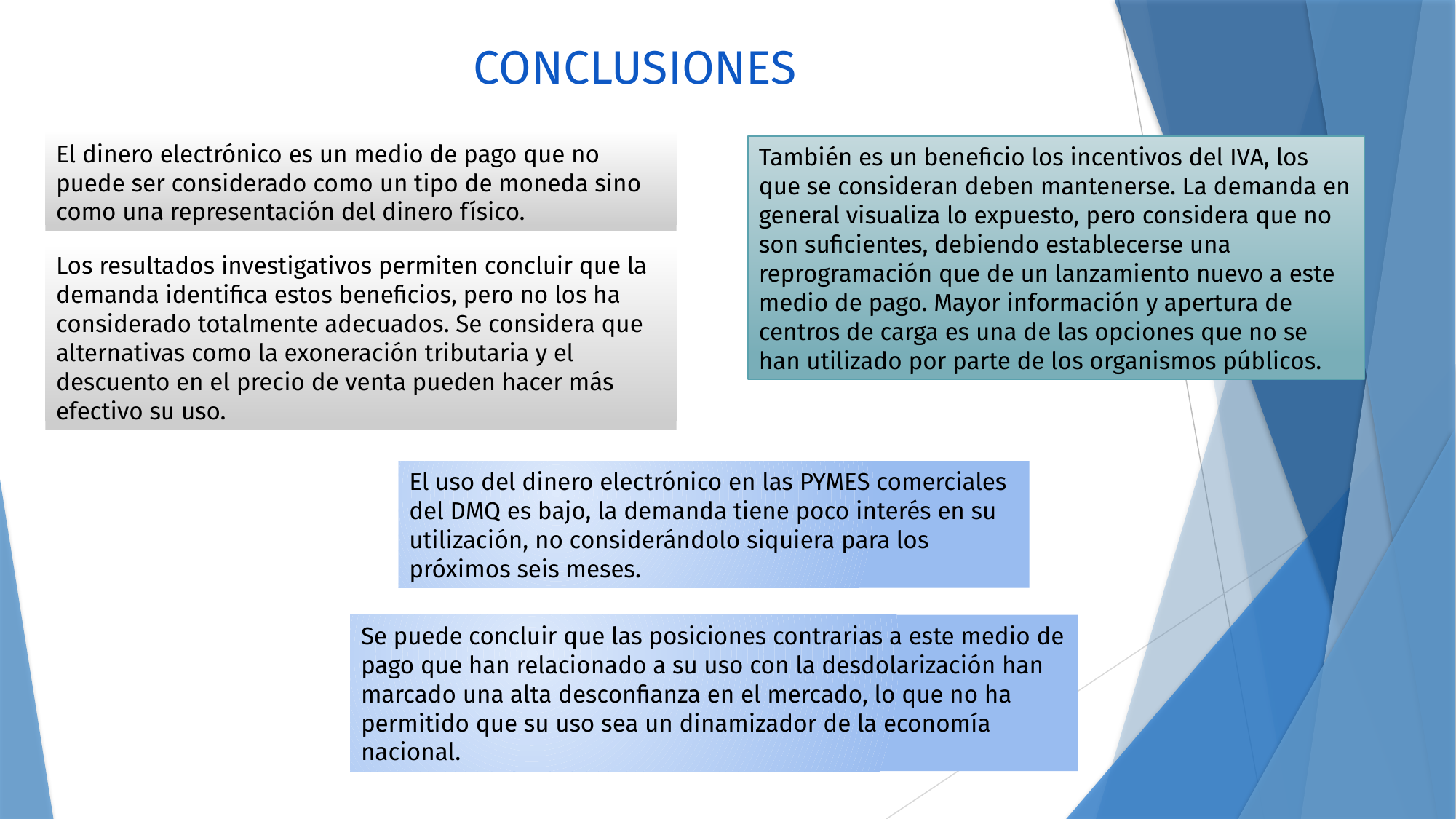

# CONCLUSIONES
El dinero electrónico es un medio de pago que no puede ser considerado como un tipo de moneda sino como una representación del dinero físico.
También es un beneficio los incentivos del IVA, los que se consideran deben mantenerse. La demanda en general visualiza lo expuesto, pero considera que no son suficientes, debiendo establecerse una reprogramación que de un lanzamiento nuevo a este medio de pago. Mayor información y apertura de centros de carga es una de las opciones que no se han utilizado por parte de los organismos públicos.
Los resultados investigativos permiten concluir que la demanda identifica estos beneficios, pero no los ha considerado totalmente adecuados. Se considera que alternativas como la exoneración tributaria y el descuento en el precio de venta pueden hacer más efectivo su uso.
El uso del dinero electrónico en las PYMES comerciales del DMQ es bajo, la demanda tiene poco interés en su utilización, no considerándolo siquiera para los próximos seis meses.
Se puede concluir que las posiciones contrarias a este medio de pago que han relacionado a su uso con la desdolarización han marcado una alta desconfianza en el mercado, lo que no ha permitido que su uso sea un dinamizador de la economía nacional.